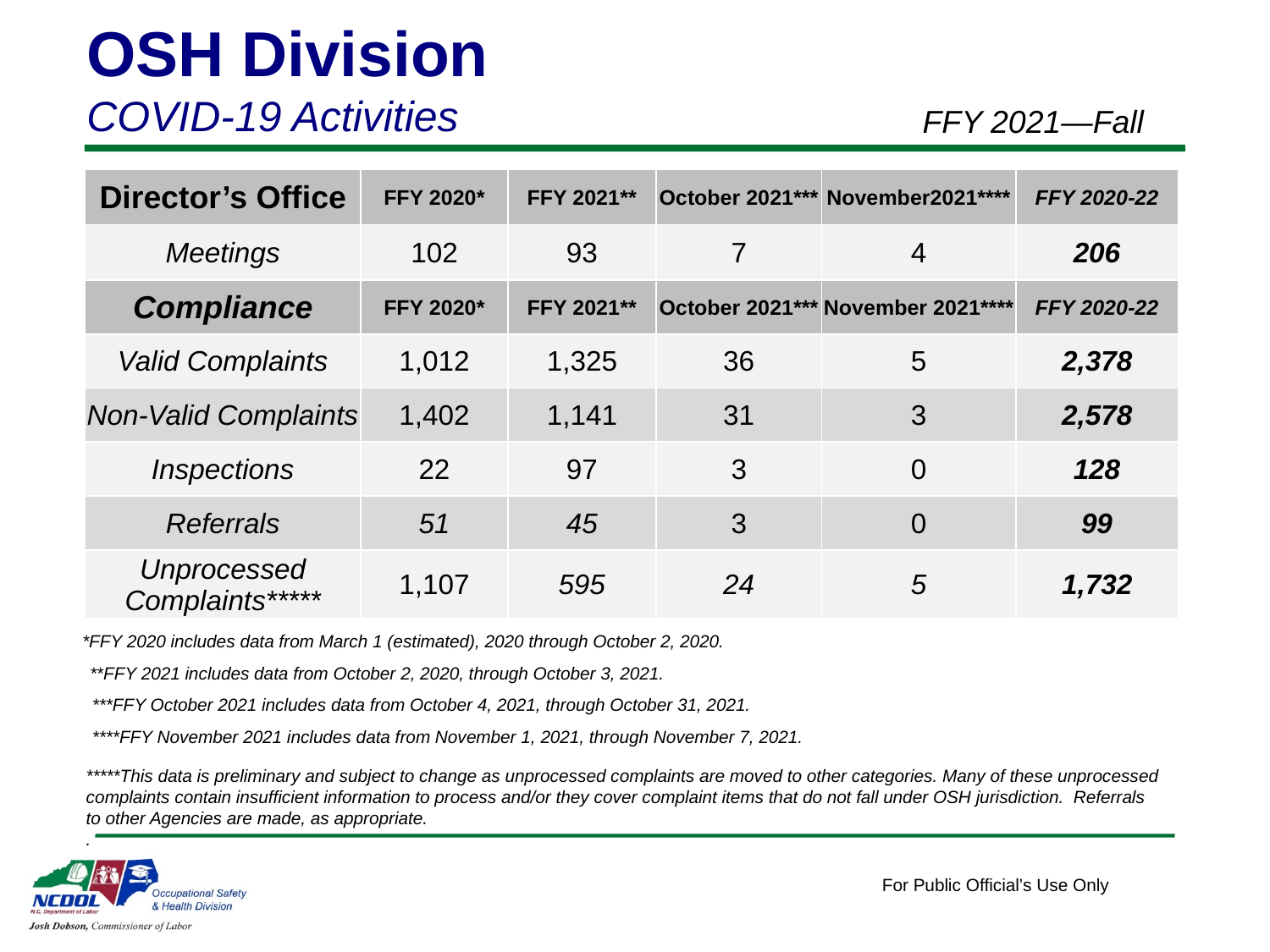

OSH Division
COVID-19 Activities
FFY 2021—Fall
| Director’s Office | FFY 2020\* | FFY 2021\*\* | October 2021\*\*\* | November2021\*\*\*\* | FFY 2020-22 |
| --- | --- | --- | --- | --- | --- |
| Meetings | 102 | 93 | 7 | 4 | 206 |
| Compliance | FFY 2020\* | FFY 2021\*\* | October 2021\*\*\* | November 2021\*\*\*\* | FFY 2020-22 |
| Valid Complaints | 1,012 | 1,325 | 36 | 5 | 2,378 |
| Non-Valid Complaints | 1,402 | 1,141 | 31 | 3 | 2,578 |
| Inspections | 22 | 97 | 3 | 0 | 128 |
| Referrals | 51 | 45 | 3 | 0 | 99 |
| Unprocessed Complaints\*\*\*\*\* | 1,107 | 595 | 24 | 5 | 1,732 |
*FFY 2020 includes data from March 1 (estimated), 2020 through October 2, 2020.
**FFY 2021 includes data from October 2, 2020, through October 3, 2021.
***FFY October 2021 includes data from October 4, 2021, through October 31, 2021.
****FFY November 2021 includes data from November 1, 2021, through November 7, 2021.
*****This data is preliminary and subject to change as unprocessed complaints are moved to other categories. Many of these unprocessed complaints contain insufficient information to process and/or they cover complaint items that do not fall under OSH jurisdiction.  Referrals to other Agencies are made, as appropriate.
.